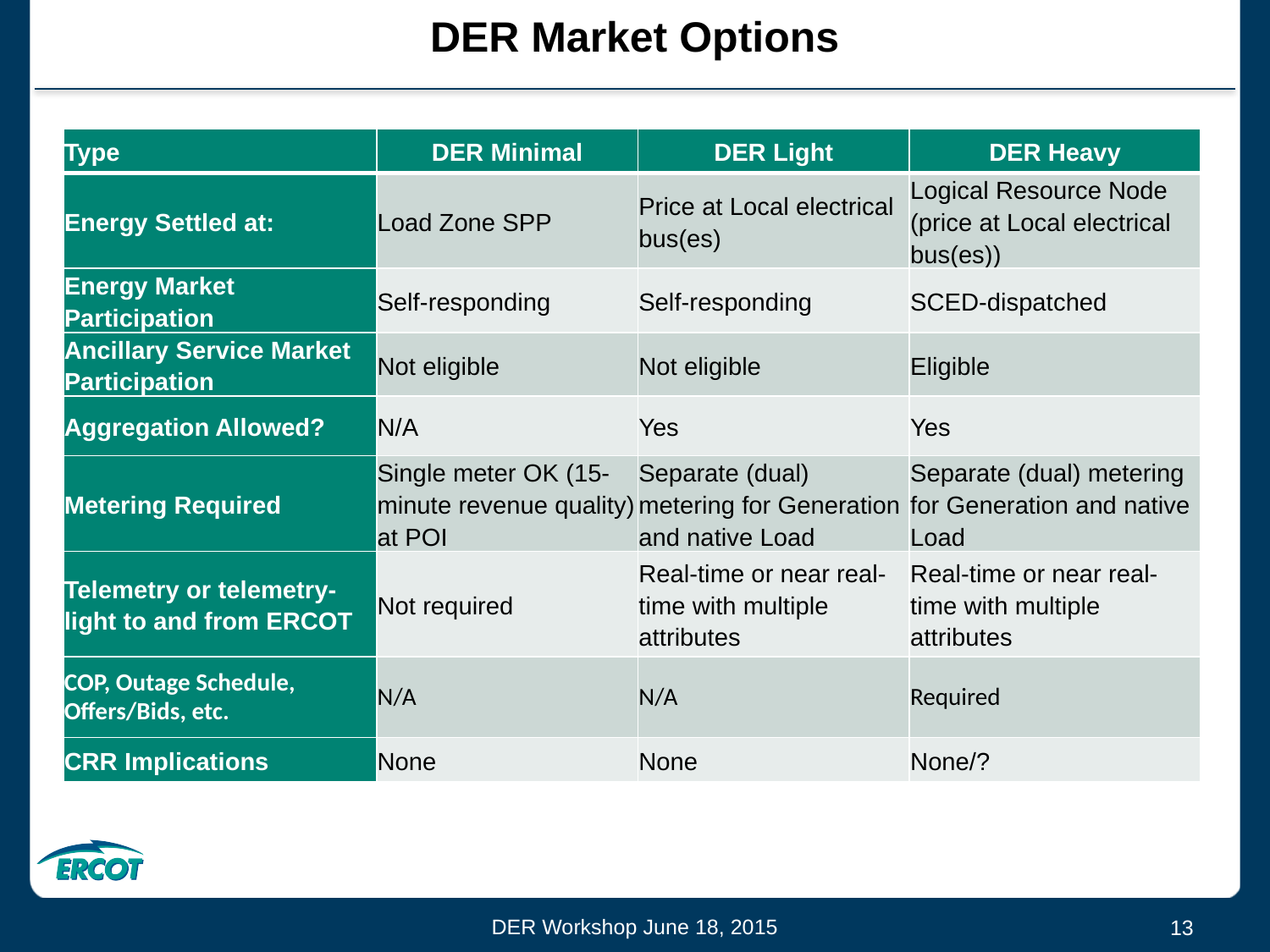

# DER Market Options
| Type | DER Minimal | DER Light | DER Heavy |
| --- | --- | --- | --- |
| Energy Settled at: | Load Zone SPP | Price at Local electrical bus(es) | Logical Resource Node (price at Local electrical bus(es)) |
| Energy Market Participation | Self-responding | Self-responding | SCED-dispatched |
| Ancillary Service Market Participation | Not eligible | Not eligible | Eligible |
| Aggregation Allowed? | N/A | Yes | Yes |
| Metering Required | Single meter OK (15-minute revenue quality) at POI | Separate (dual) metering for Generation and native Load | Separate (dual) metering for Generation and native Load |
| Telemetry or telemetry-light to and from ERCOT | Not required | Real-time or near real-time with multiple attributes | Real-time or near real-time with multiple attributes |
| COP, Outage Schedule, Offers/Bids, etc. | N/A | N/A | Required |
| CRR Implications | None | None | None/? |
DER Workshop June 18, 2015
13